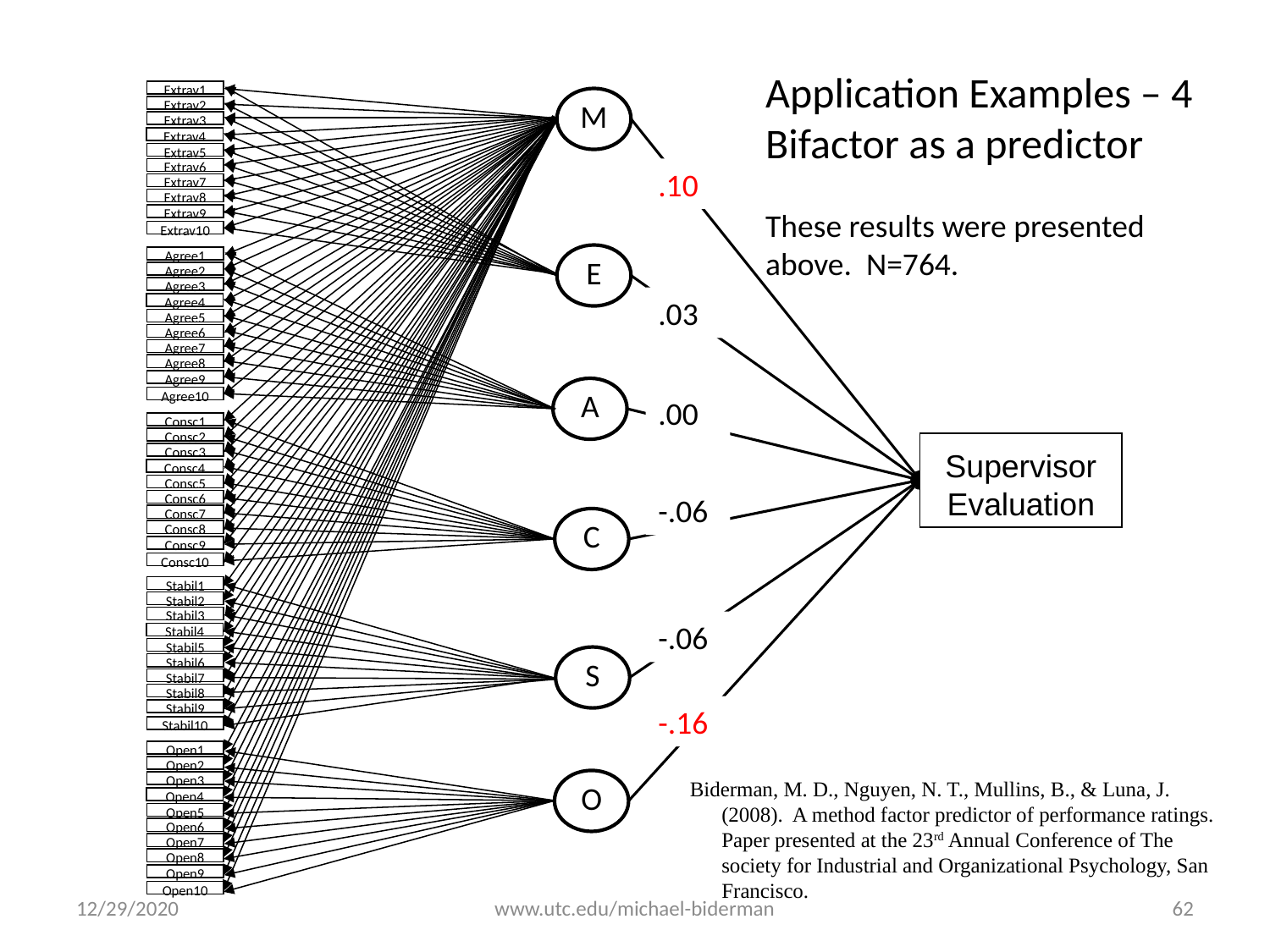

Application Examples – 4
Bifactor as a predictor

These results were presented above.  N=764.
Extrav1
Extrav2
Extrav3
Extrav4
Extrav5
Extrav6
Extrav7
Extrav8
Extrav9
Extrav10
Agree1
Agree2
Agree3
Agree4
Agree5
Agree6
Agree7
Agree8
Agree9
Agree10
Consc1
Consc2
Consc3
Consc4
Consc5
Consc6
Consc7
Consc8
Consc9
Consc10
Stabil1
Stabil2
Stabil3
Stabil4
Stabil5
Stabil6
Stabil7
Stabil8
Stabil9
Stabil10
Open1
Open2
Open3
Open4
Open5
Open6
Open7
Open8
Open9
Open10

M

E

A

C

S

O
.10
.03
.00
Supervisor Evaluation
-.06
-.06
-.16
Biderman, M. D., Nguyen, N. T., Mullins, B., & Luna, J.  (2008).  A method factor predictor of performance ratings.  Paper presented at the 23rd Annual Conference of The society for Industrial and Organizational Psychology, San Francisco.
12/29/2020
www.utc.edu/michael-biderman
62